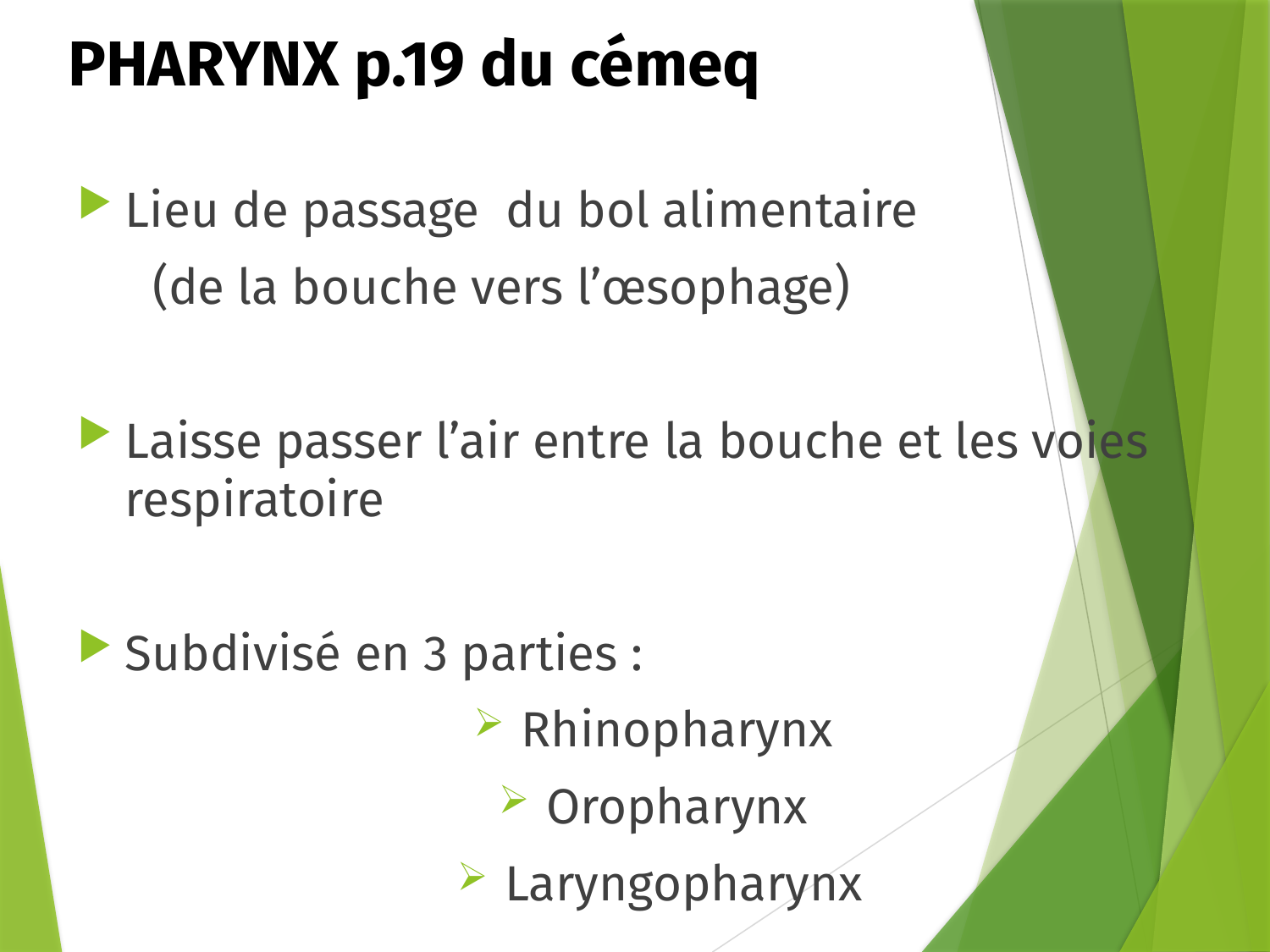

# PHARYNX p.19 du cémeq

Lieu de passage  du bol alimentaire
     (de la bouche vers l’œsophage)

Laisse passer l’air entre la bouche et les voies respiratoire

Subdivisé en 3 parties :
Rhinopharynx
Oropharynx
Laryngopharynx